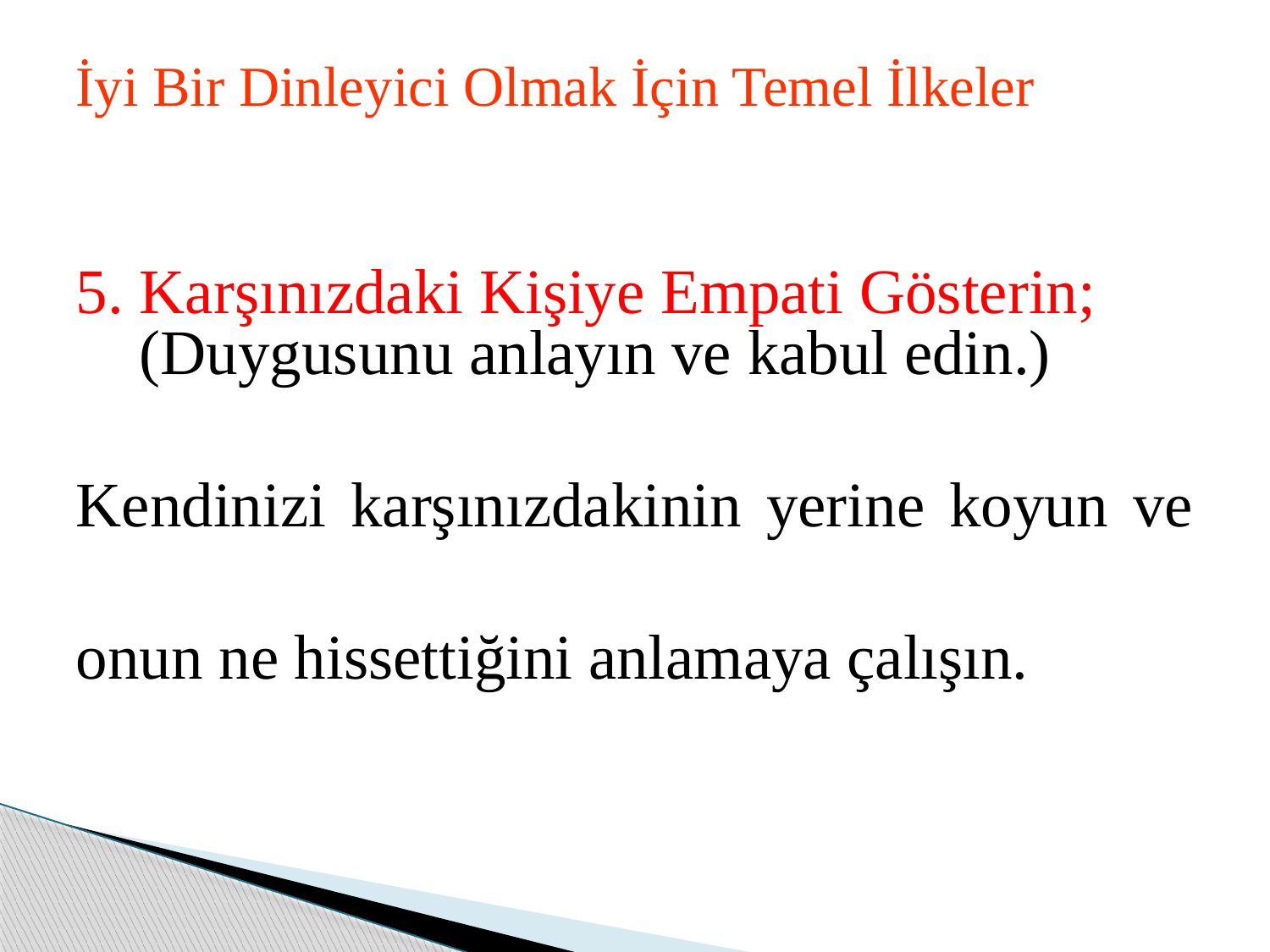

# İyi Bir Dinleyici Olmak İçin Temel İlkeler
5. Karşınızdaki Kişiye Empati Gösterin;
    (Duygusunu anlayın ve kabul edin.)
Kendinizi karşınızdakinin yerine koyun ve onun ne hissettiğini anlamaya çalışın.